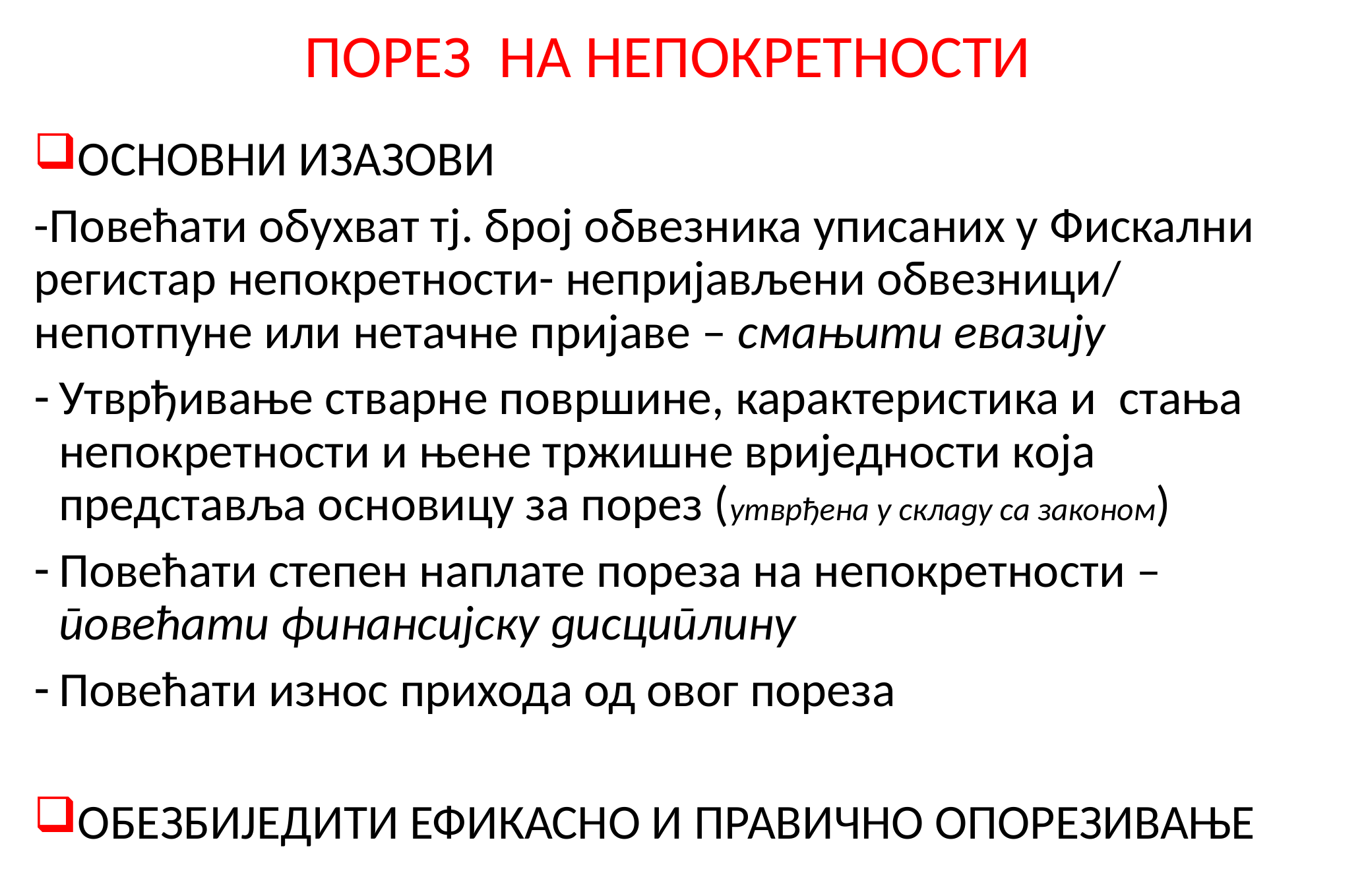

# ПОРЕЗ  НА НЕПОКРЕТНОСТИ
ОСНОВНИ ИЗАЗОВИ
-Повећати обухват тј. број обвезника уписаних у Фискални регистар непокретности- непријављени обвезници/ непотпуне или нетачне пријаве – смањити евазију
Утврђивање стварнe површине, карактеристика и  стања непокретности и њене тржишне вриједности која представља основицу за порез (утврђена у складу са законом)
Повећати степен наплате пореза на непокретности – повећати финансијску дисциплину
Повећати износ прихода од овог пореза

ОБЕЗБИЈЕДИТИ ЕФИКАСНО И ПРАВИЧНО ОПОРЕЗИВАЊЕ